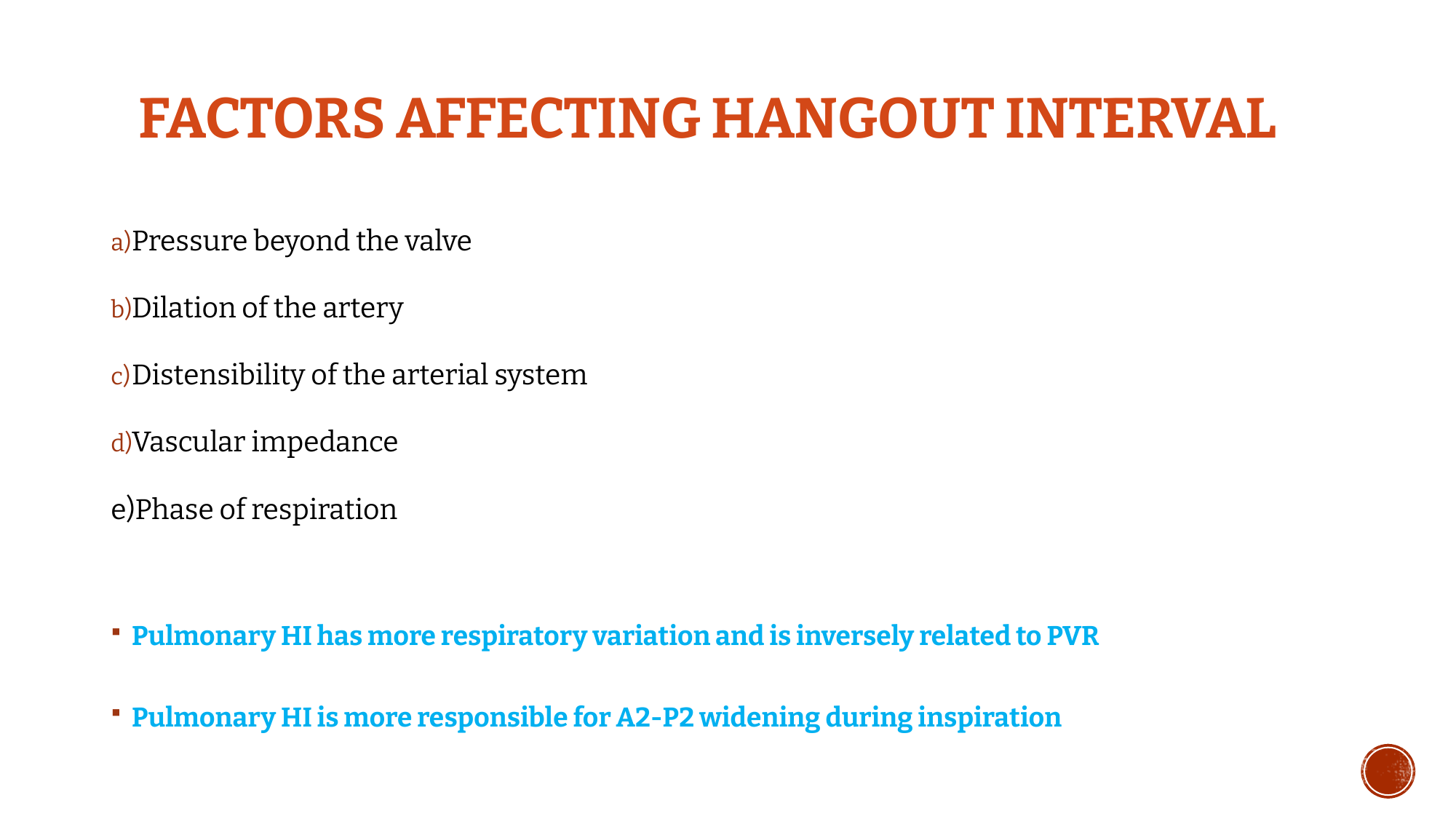

# Factors affecting Hangout Interval
Pressure beyond the valve
Dilation of the artery
Distensibility of the arterial system
Vascular impedance
e)Phase of respiration

Pulmonary HI has more respiratory variation and is inversely related to PVR
Pulmonary HI is more responsible for A2-P2 widening during inspiration